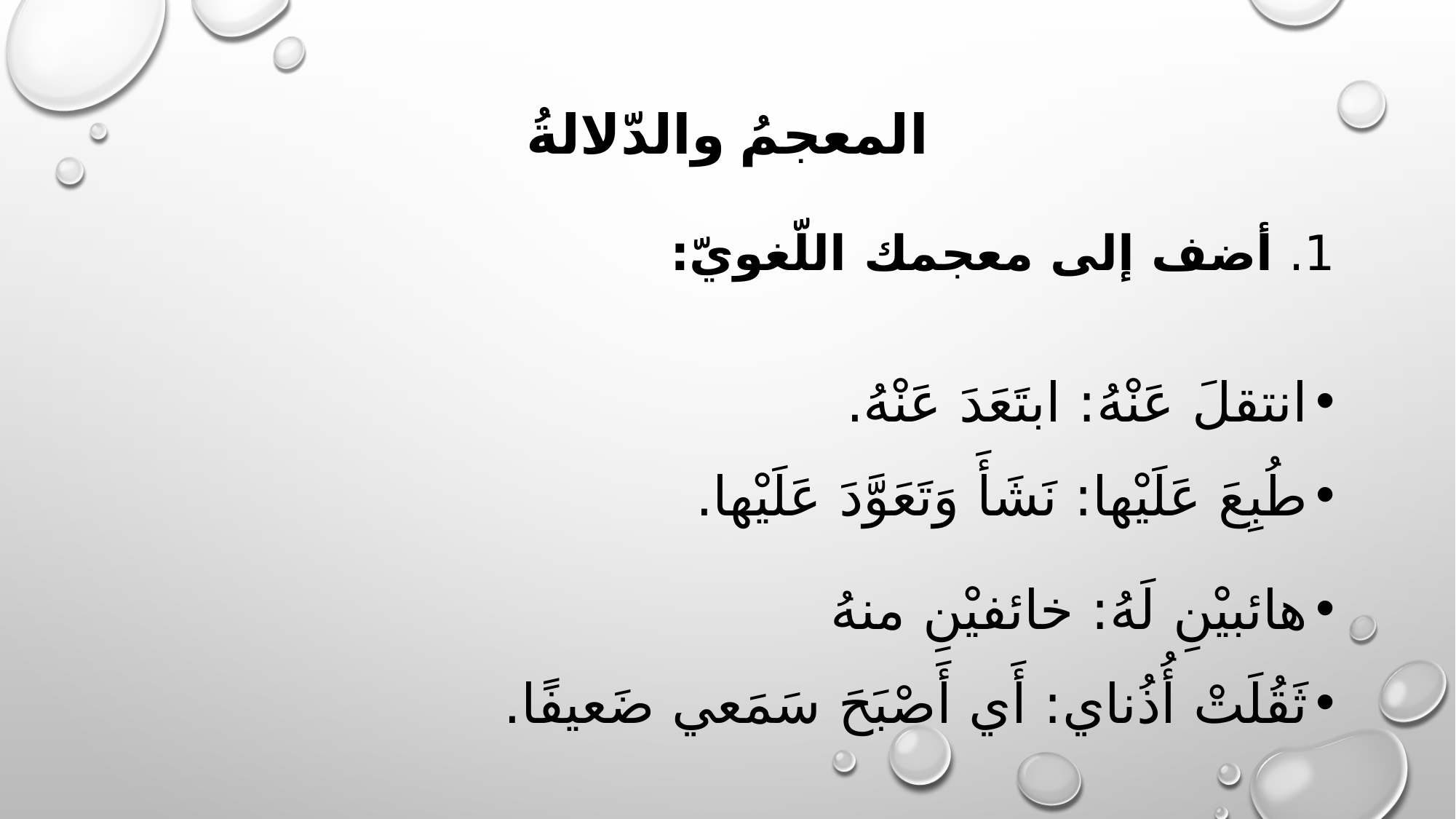

# المعجمُ والدّلالةُ
1. أضف إلى معجمك اللّغويّ:

انتقلَ عَنْهُ: ابتَعَدَ عَنْهُ.
طُبِعَ عَلَيْها: نَشَأَ وَتَعَوَّدَ عَلَيْها.
هائبيْنِ لَهُ: خائفيْنِ منهُ
ثَقُلَتْ أُذُناي: أَي أَصْبَحَ سَمَعي ضَعيفًا.